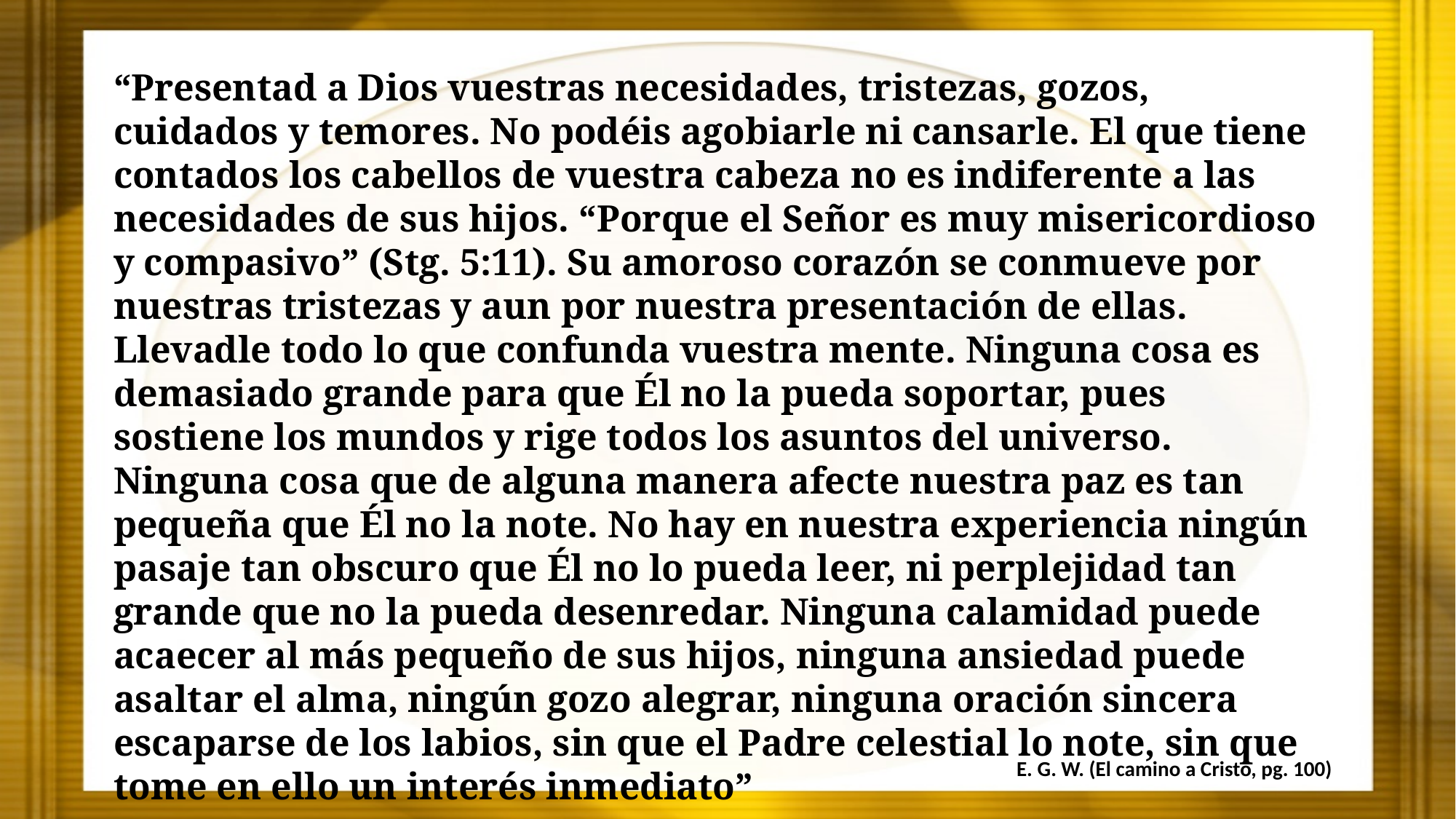

“Presentad a Dios vuestras necesidades, tristezas, gozos, cuidados y temores. No podéis agobiarle ni cansarle. El que tiene contados los cabellos de vuestra cabeza no es indiferente a las necesidades de sus hijos. “Porque el Señor es muy misericordioso y compasivo” (Stg. 5:11). Su amoroso corazón se conmueve por nuestras tristezas y aun por nuestra presentación de ellas. Llevadle todo lo que confunda vuestra mente. Ninguna cosa es demasiado grande para que Él no la pueda soportar, pues sostiene los mundos y rige todos los asuntos del universo. Ninguna cosa que de alguna manera afecte nuestra paz es tan pequeña que Él no la note. No hay en nuestra experiencia ningún pasaje tan obscuro que Él no lo pueda leer, ni perplejidad tan grande que no la pueda desenredar. Ninguna calamidad puede acaecer al más pequeño de sus hijos, ninguna ansiedad puede asaltar el alma, ningún gozo alegrar, ninguna oración sincera escaparse de los labios, sin que el Padre celestial lo note, sin que tome en ello un interés inmediato”
E. G. W. (El camino a Cristo, pg. 100)